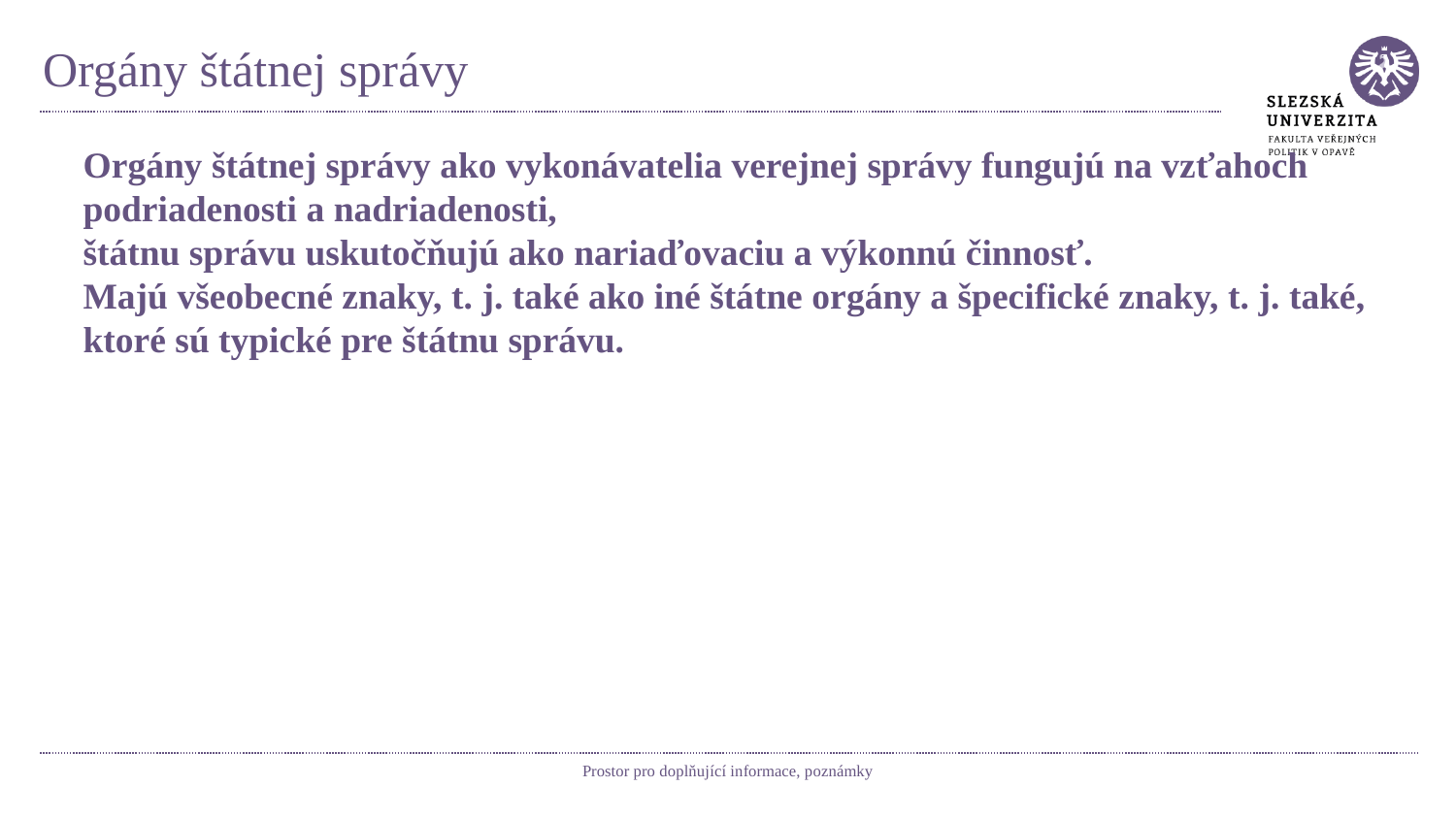

# Orgány štátnej správy
Orgány štátnej správy ako vykonávatelia verejnej správy fungujú na vzťahoch podriadenosti a nadriadenosti,
štátnu správu uskutočňujú ako nariaďovaciu a výkonnú činnosť.
Majú všeobecné znaky, t. j. také ako iné štátne orgány a špecifické znaky, t. j. také, ktoré sú typické pre štátnu správu.
Prostor pro doplňující informace, poznámky